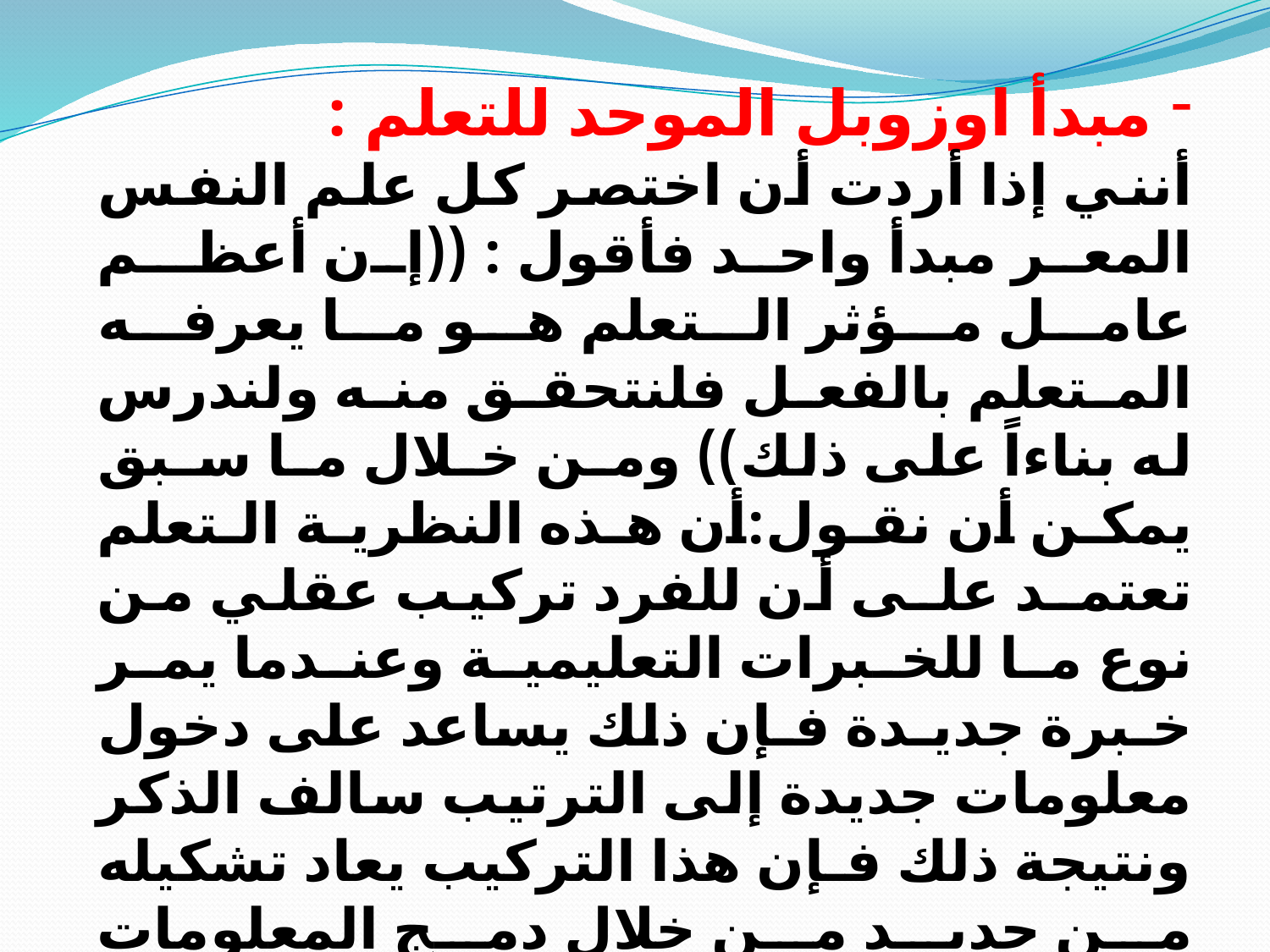

مبدأ اوزوبل الموحد للتعلم :
أنني إذا أردت أن اختصر كل علم النفس المعر مبدأ واحد فأقول : ((إن أعظـم عامـل مـؤثر الـتعلم هـو مـا يعرفـه المـتعلم بالفعـل فلنتحقـق منـه ولندرس له بناءاً على ذلك)) ومـن خـلال مـا سـبق يمكـن أن نقـول:أن هـذه النظريـة الـتعلم تعتمـد علـى أن للفرد تركيب عقلي من نوع مـا للخـبرات التعليميـة وعنـدما يمـر خـبرة جديـدة فـإن ذلك يساعد على دخول معلومات جديدة إلى الترتيب سالف الذكر ونتيجة ذلك فـإن هذا التركيب يعاد تشكيله من جديد من خلال دمج المعلومات الجديدة لتصبح جزءاً لا يتجزأ منه وهكذا يكون التعلم سلسلة من إعادة التركيـب العقلـي، يـتغير مـع كـل تعليم جديد